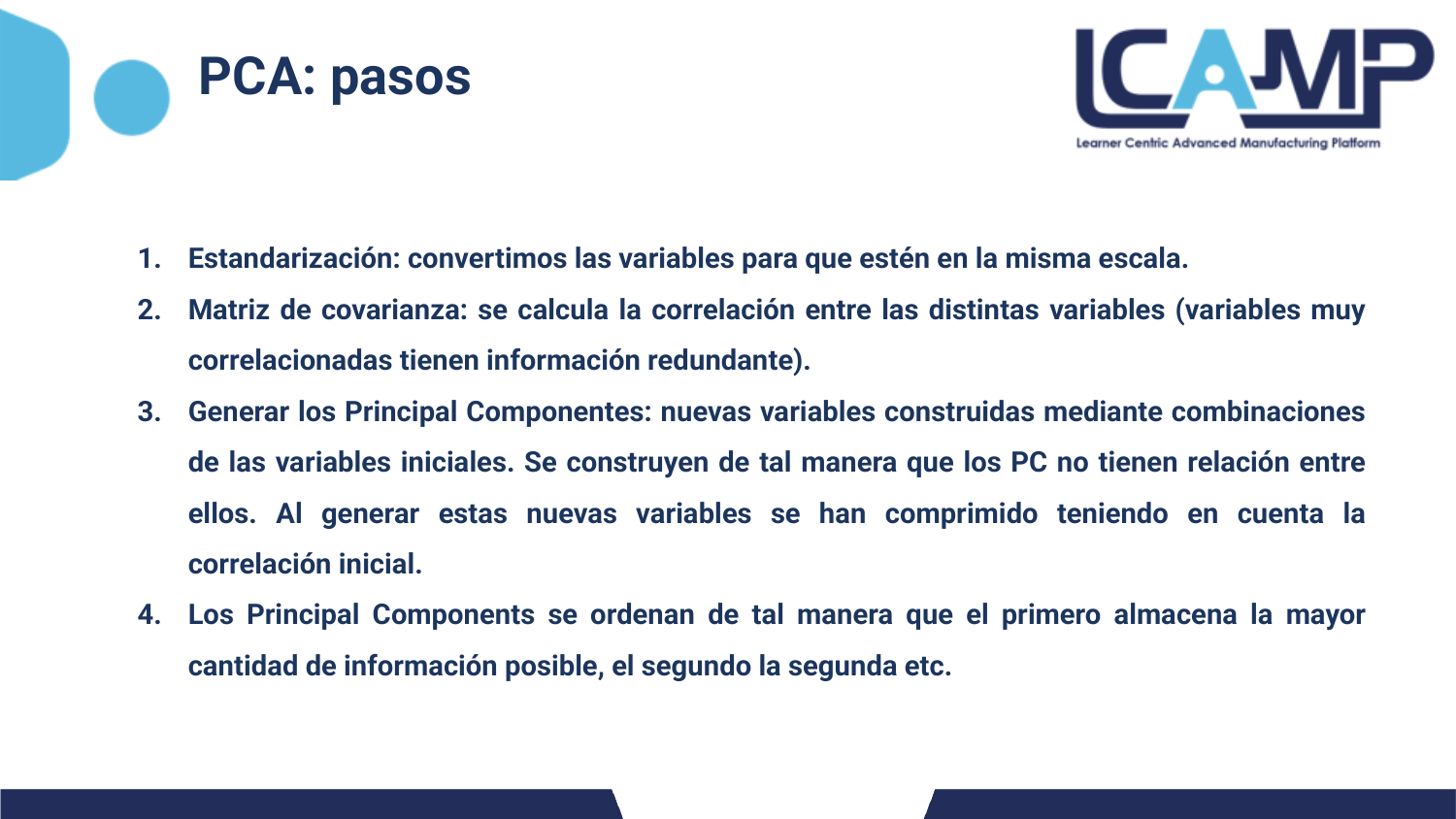

# PCA: pasos
Estandarización: convertimos las variables para que estén en la misma escala.
Matriz de covarianza: se calcula la correlación entre las distintas variables (variables muy correlacionadas tienen información redundante).
Generar los Principal Componentes: nuevas variables construidas mediante combinaciones de las variables iniciales. Se construyen de tal manera que los PC no tienen relación entre ellos. Al generar estas nuevas variables se han comprimido teniendo en cuenta la correlación inicial.
Los Principal Components se ordenan de tal manera que el primero almacena la mayor cantidad de información posible, el segundo la segunda etc.